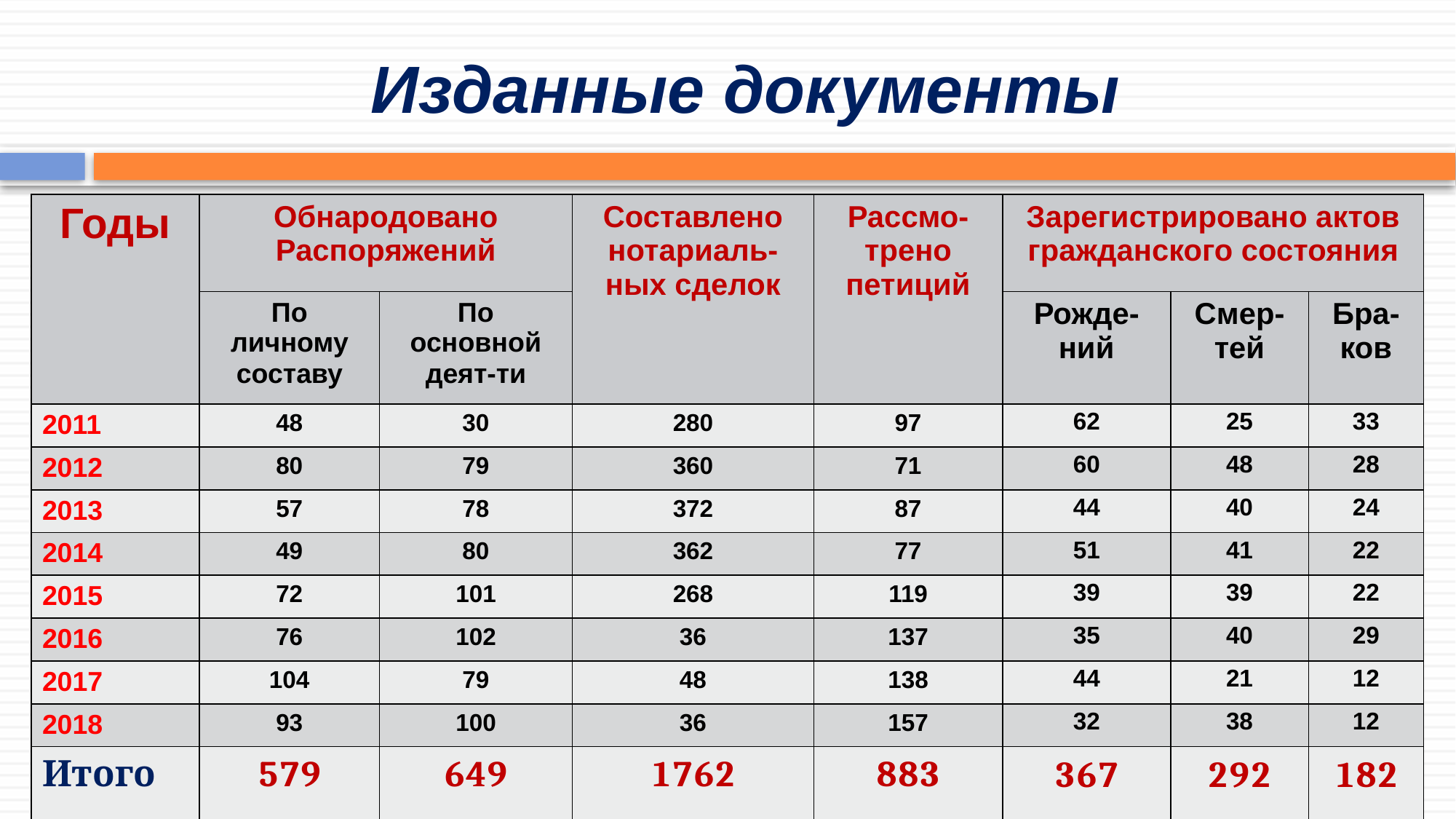

# Изданные документы
| Годы | Обнародовано Распоряжений |  | Составлено нотариаль- ных сделок | Рассмо- трено петиций | Зарегистрировано актов гражданского состояния |  |  |
| --- | --- | --- | --- | --- | --- | --- | --- |
|  | По личному составу | По основной деят-ти |  |  | Рожде-ний | Смер-тей | Бра-ков |
| 2011 | 48 | 30 | 280 | 97 | 62 | 25 | 33 |
| 2012 | 80 | 79 | 360 | 71 | 60 | 48 | 28 |
| 2013 | 57 | 78 | 372 | 87 | 44 | 40 | 24 |
| 2014 | 49 | 80 | 362 | 77 | 51 | 41 | 22 |
| 2015 | 72 | 101 | 268 | 119 | 39 | 39 | 22 |
| 2016 | 76 | 102 | 36 | 137 | 35 | 40 | 29 |
| 2017 | 104 | 79 | 48 | 138 | 44 | 21 | 12 |
| 2018 | 93 | 100 | 36 | 157 | 32 | 38 | 12 |
| Итого | 579 | 649 | 1762 | 883 | 367 | 292 | 182 |